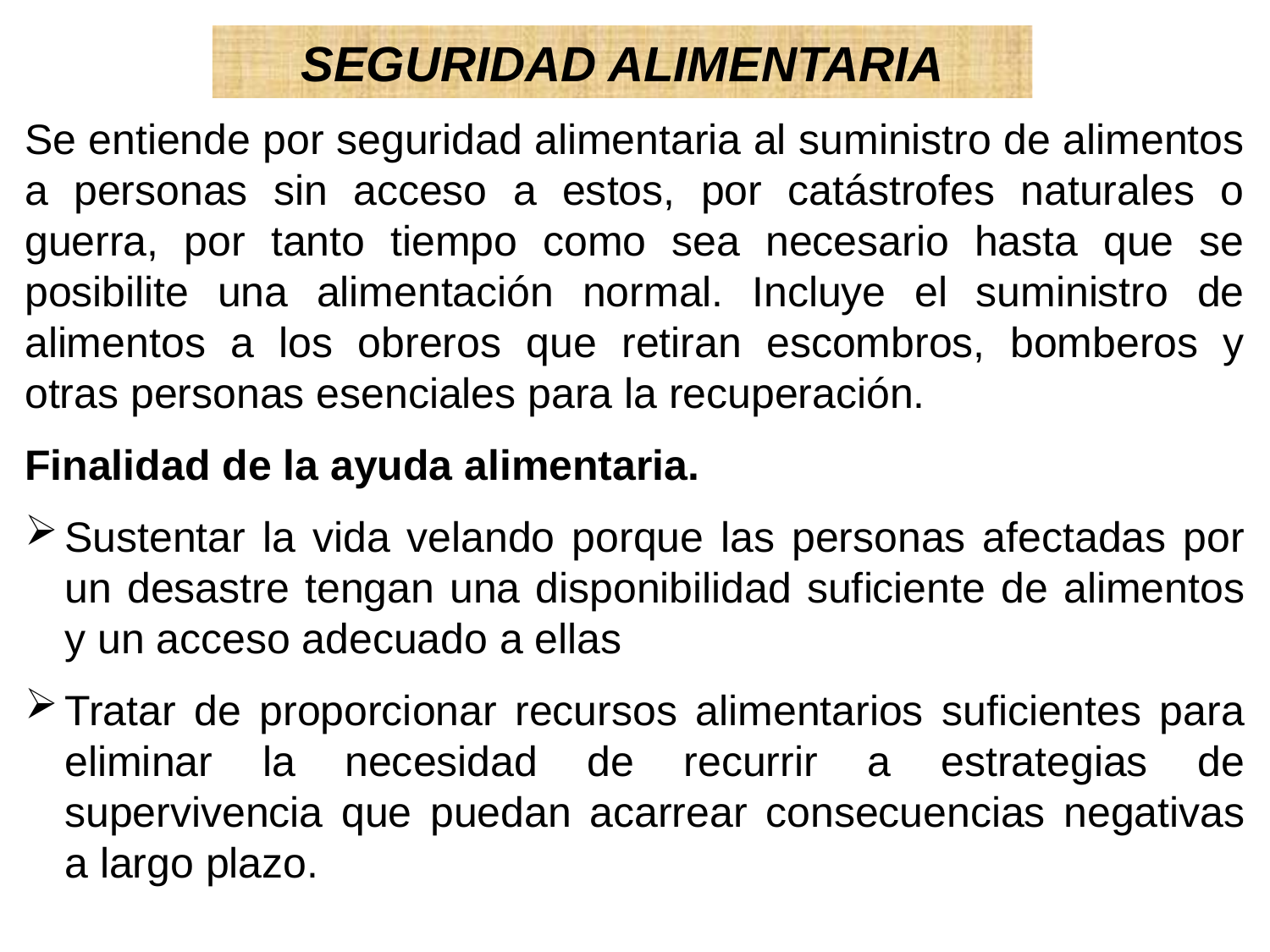

SEGURIDAD ALIMENTARIA
Se entiende por seguridad alimentaria al suministro de alimentos a personas sin acceso a estos, por catástrofes naturales o guerra, por tanto tiempo como sea necesario hasta que se posibilite una alimentación normal. Incluye el suministro de alimentos a los obreros que retiran escombros, bomberos y otras personas esenciales para la recuperación.
Finalidad de la ayuda alimentaria.
Sustentar la vida velando porque las personas afectadas por un desastre tengan una disponibilidad suficiente de alimentos y un acceso adecuado a ellas
Tratar de proporcionar recursos alimentarios suficientes para eliminar la necesidad de recurrir a estrategias de supervivencia que puedan acarrear consecuencias negativas a largo plazo.